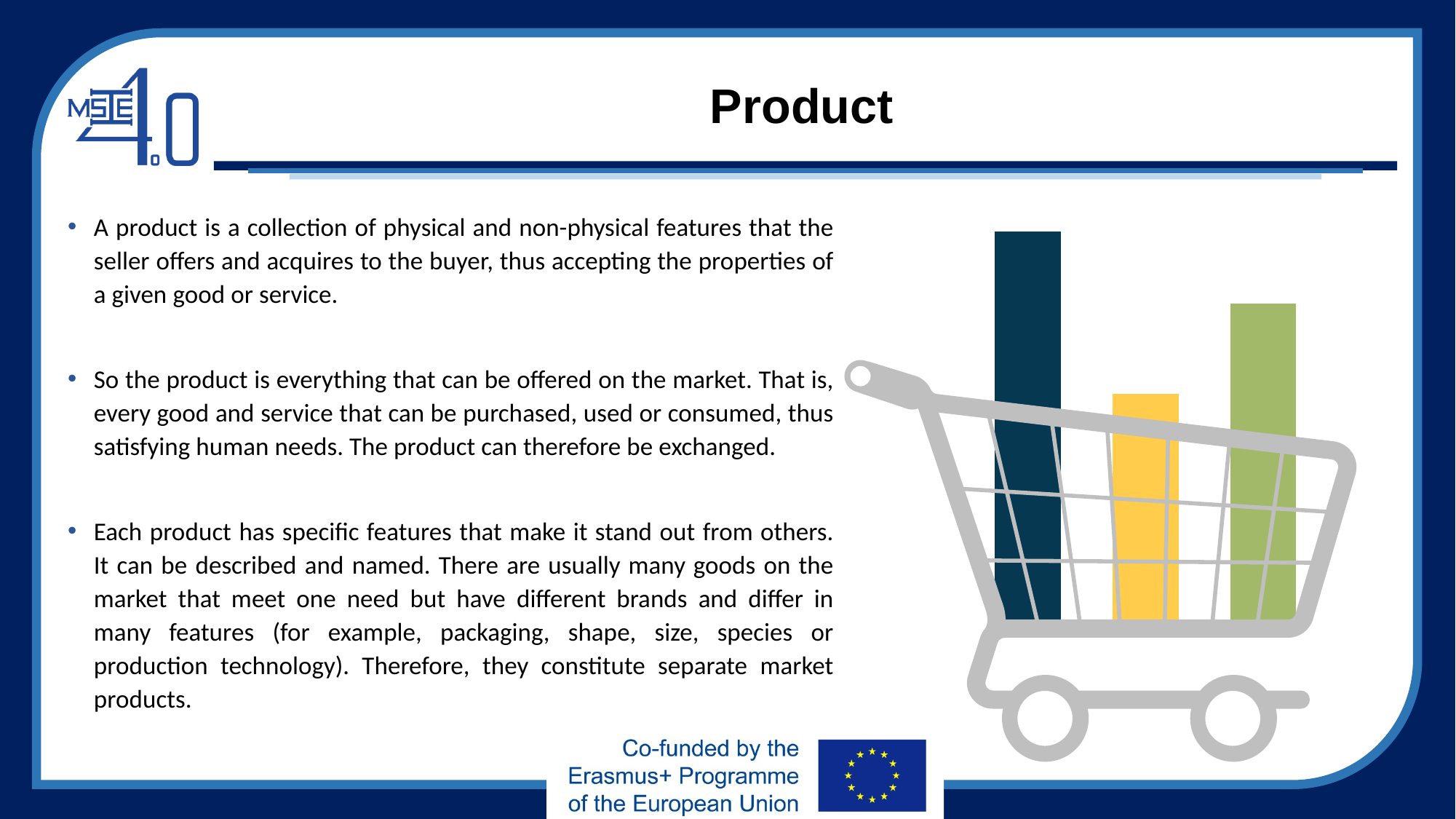

# Product

### Chart

| Category | Series 1 |
|---|---|
| Category 1 | 4.3 |
| Category 2 | 2.5 |
| Category 3 | 3.5 |
A product is a collection of physical and non-physical features that the seller offers and acquires to the buyer, thus accepting the properties of a given good or service.

So the product is everything that can be offered on the market. That is, every good and service that can be purchased, used or consumed, thus satisfying human needs. The product can therefore be exchanged.

Each product has specific features that make it stand out from others. It can be described and named. There are usually many goods on the market that meet one need but have different brands and differ in many features (for example, packaging, shape, size, species or production technology). Therefore, they constitute separate market products.